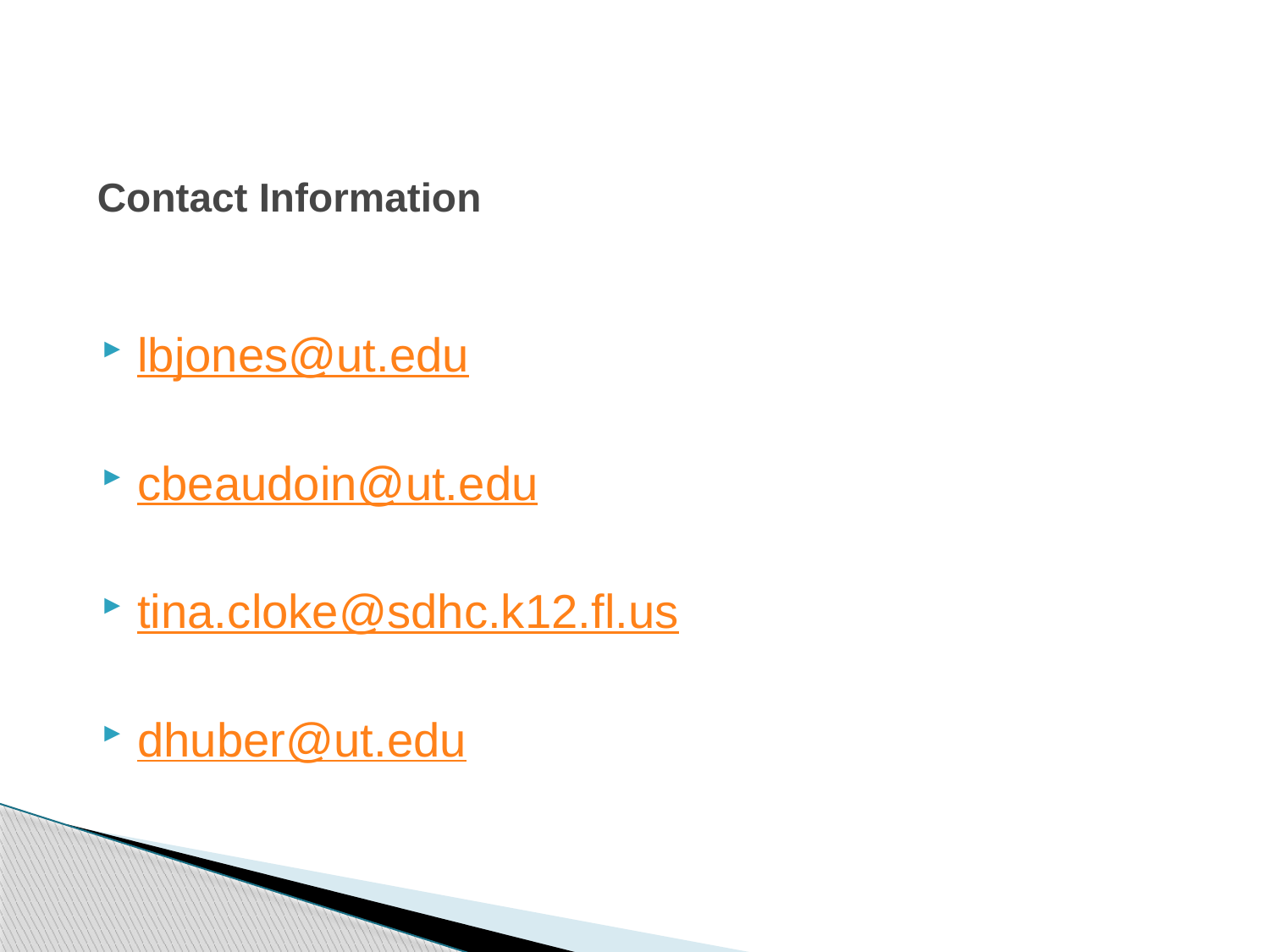

# Contact Information

lbjones@ut.edu

cbeaudoin@ut.edu

tina.cloke@sdhc.k12.fl.us

dhuber@ut.edu